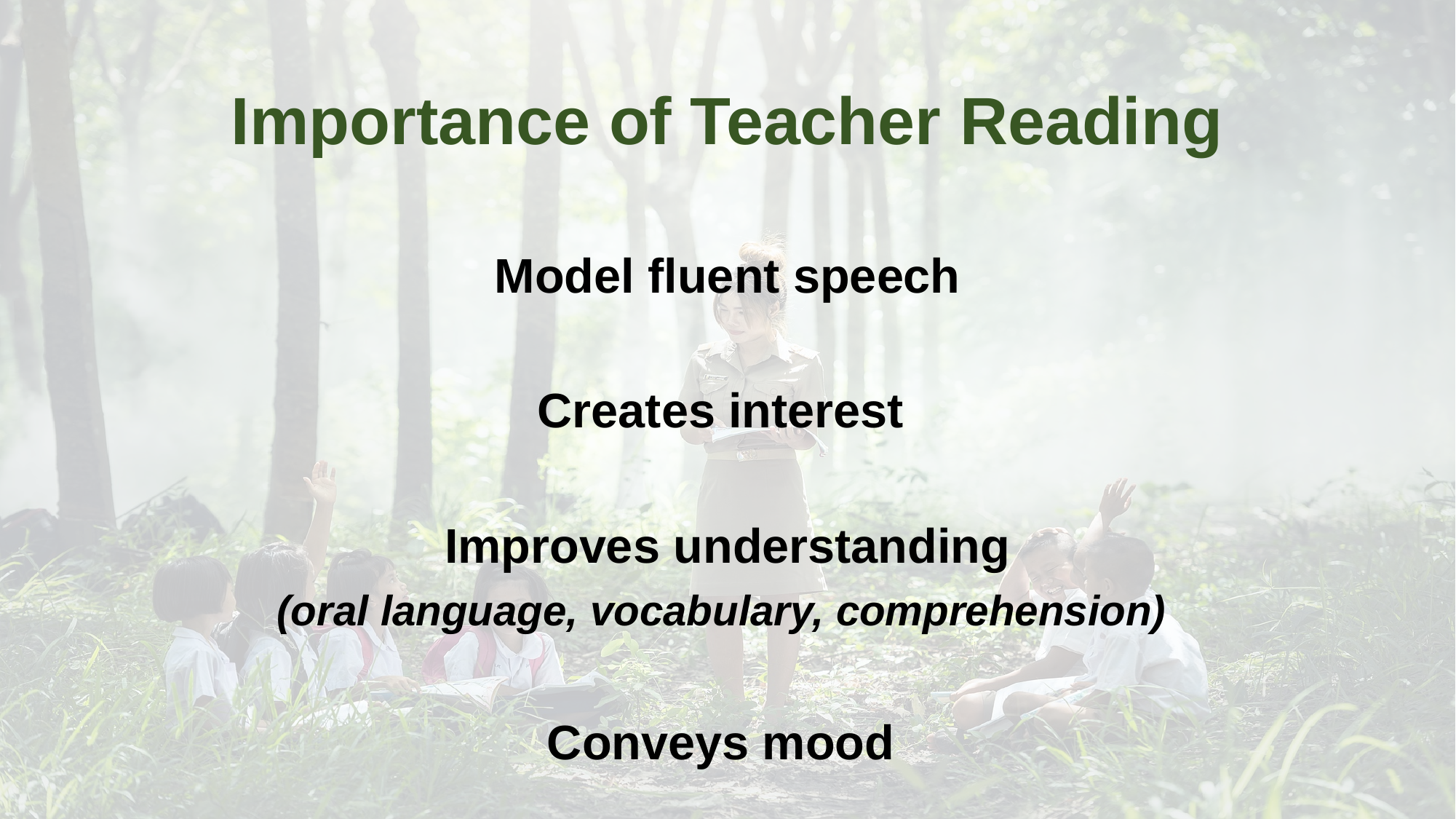

# Importance of Teacher Reading
Model fluent speech

Creates interest

Improves understanding
(oral language, vocabulary, comprehension)

Conveys mood